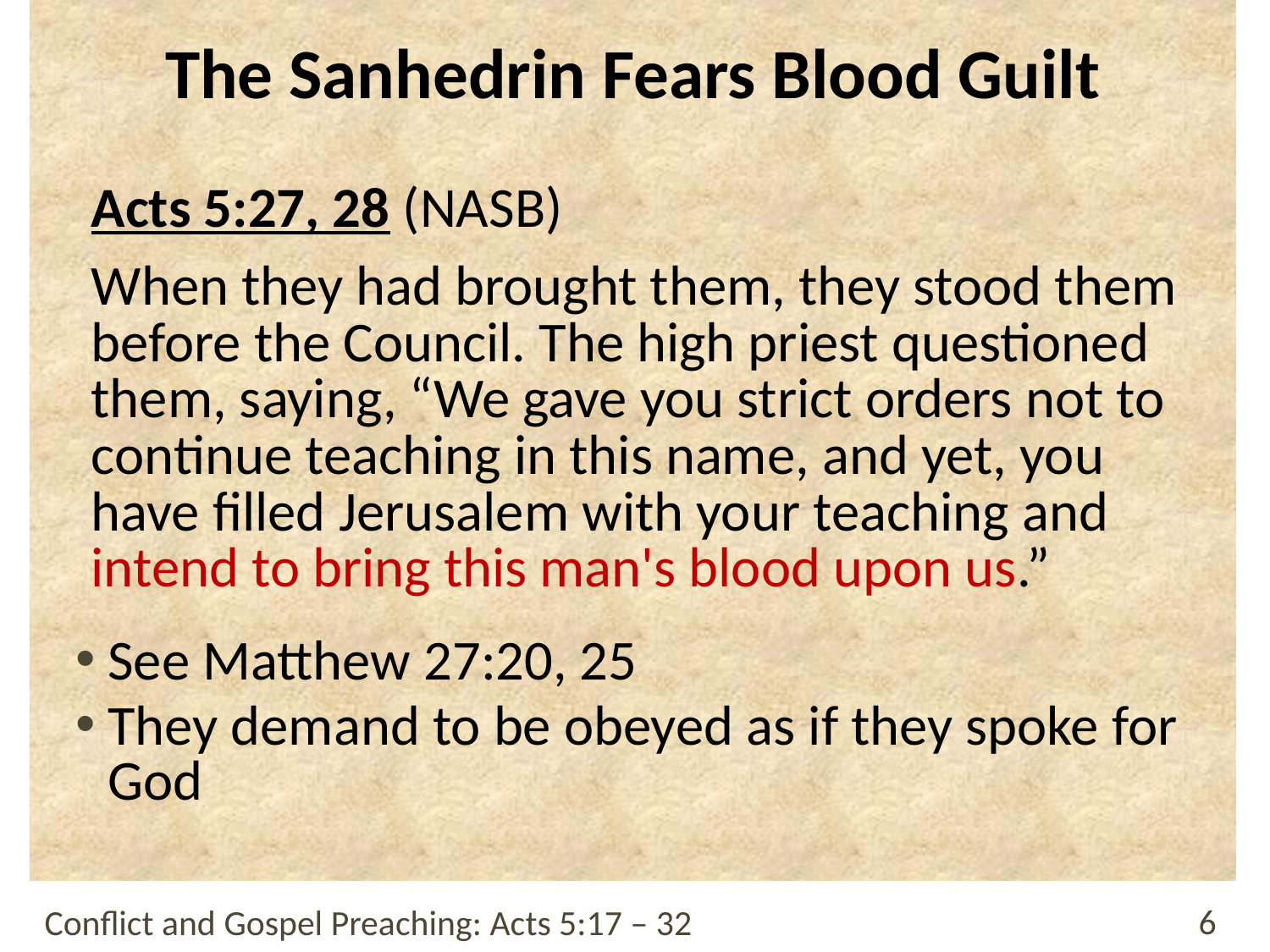

# The Sanhedrin Fears Blood Guilt
Acts 5:27, 28 (NASB)
When they had brought them, they stood them before the Council. The high priest questioned them, saying, “We gave you strict orders not to continue teaching in this name, and yet, you have filled Jerusalem with your teaching and intend to bring this man's blood upon us.”

See Matthew 27:20, 25
They demand to be obeyed as if they spoke for God

Conflict and Gospel Preaching: Acts 5:17 – 32